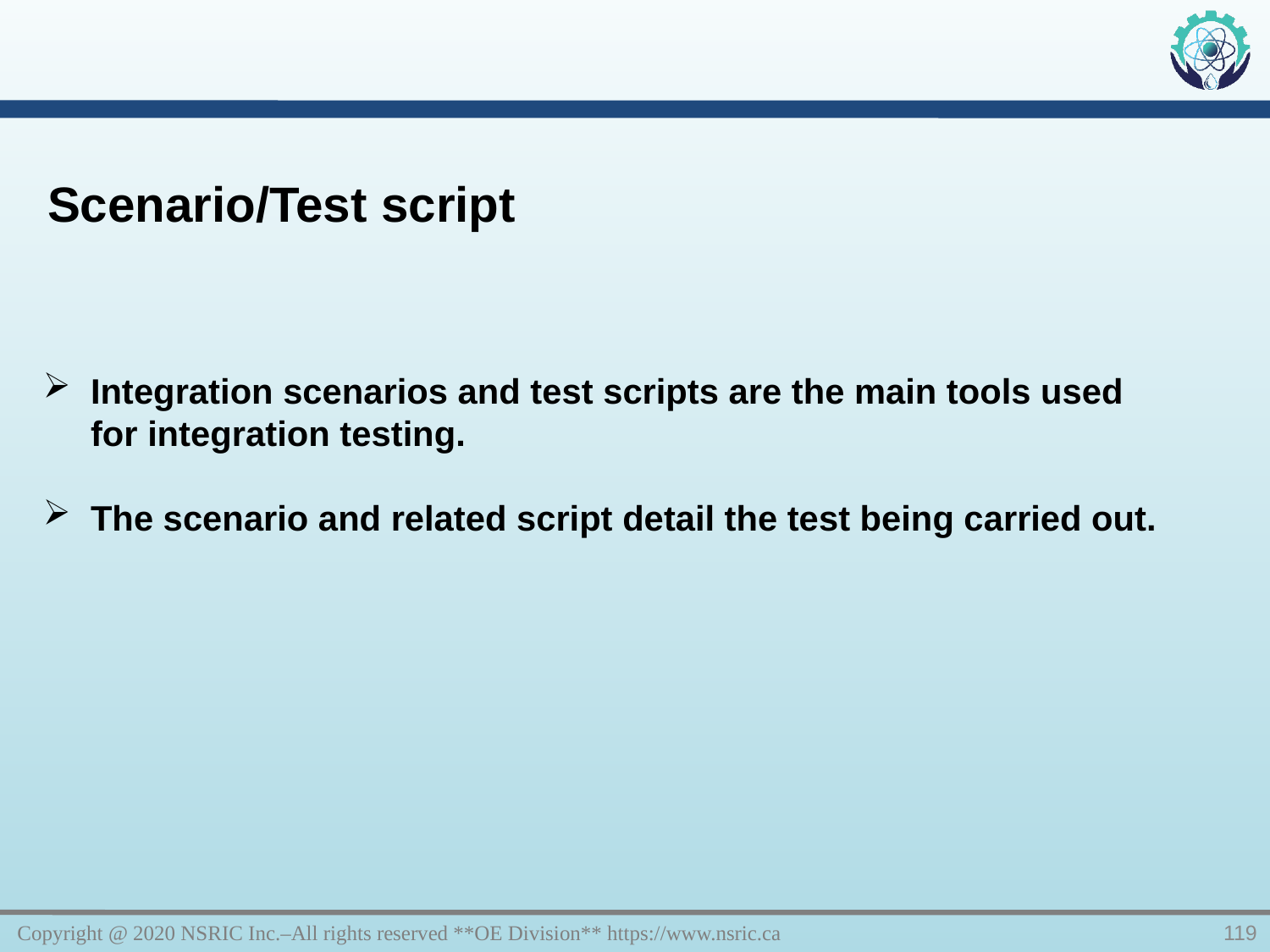

Scenario/Test script

Integration scenarios and test scripts are the main tools used for integration testing.

The scenario and related script detail the test being carried out.

Copyright @ 2020 NSRIC Inc.–All rights reserved **OE Division** https://www.nsric.ca
119